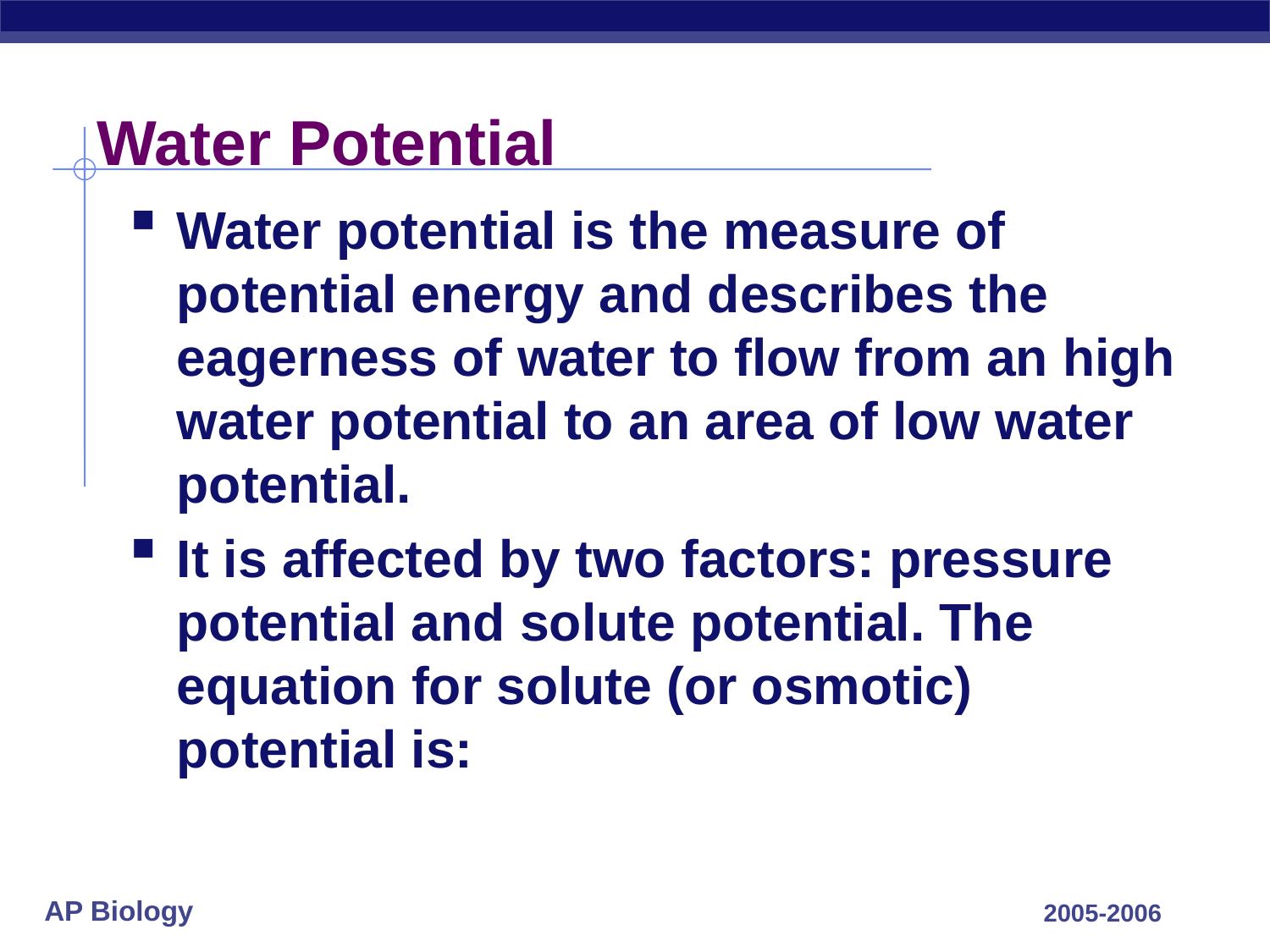

# Water Potential
Water potential is the measure of potential energy and describes the eagerness of water to flow from an high water potential to an area of low water potential.
It is affected by two factors: pressure potential and solute potential. The equation for solute (or osmotic) potential is:
2005-2006